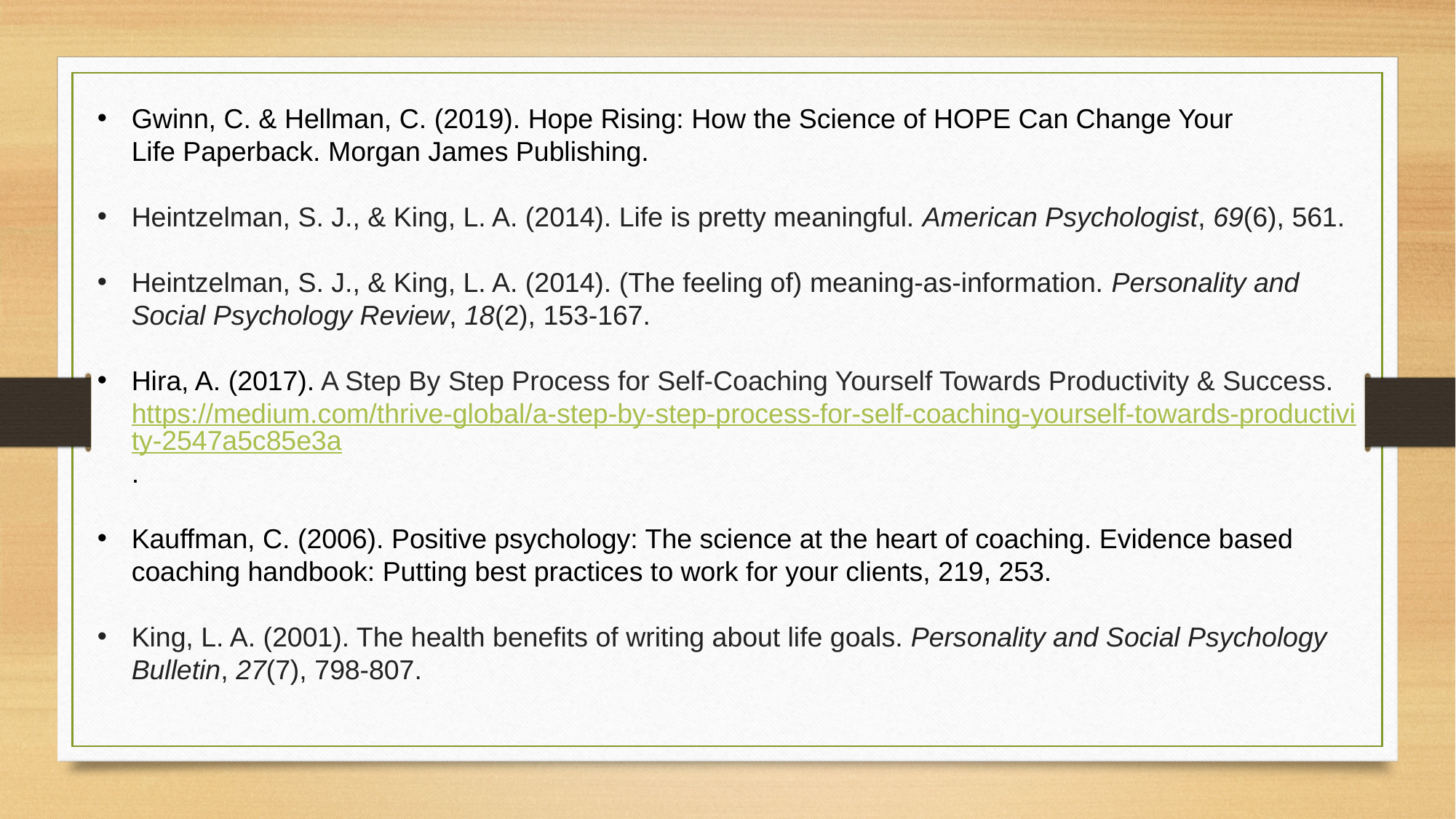

Gwinn, C. & Hellman, C. (2019). Hope Rising: How the Science of HOPE Can Change Your Life Paperback. Morgan James Publishing.

Heintzelman, S. J., & King, L. A. (2014). Life is pretty meaningful. American Psychologist, 69(6), 561.

Heintzelman, S. J., & King, L. A. (2014). (The feeling of) meaning-as-information. Personality and Social Psychology Review, 18(2), 153-167.

Hira, A. (2017). A Step By Step Process for Self-Coaching Yourself Towards Productivity & Success.  https://medium.com/thrive-global/a-step-by-step-process-for-self-coaching-yourself-towards-productivity-2547a5c85e3a.

Kauffman, C. (2006). Positive psychology: The science at the heart of coaching. Evidence based coaching handbook: Putting best practices to work for your clients, 219, 253.

King, L. A. (2001). The health benefits of writing about life goals. Personality and Social Psychology Bulletin, 27(7), 798-807.